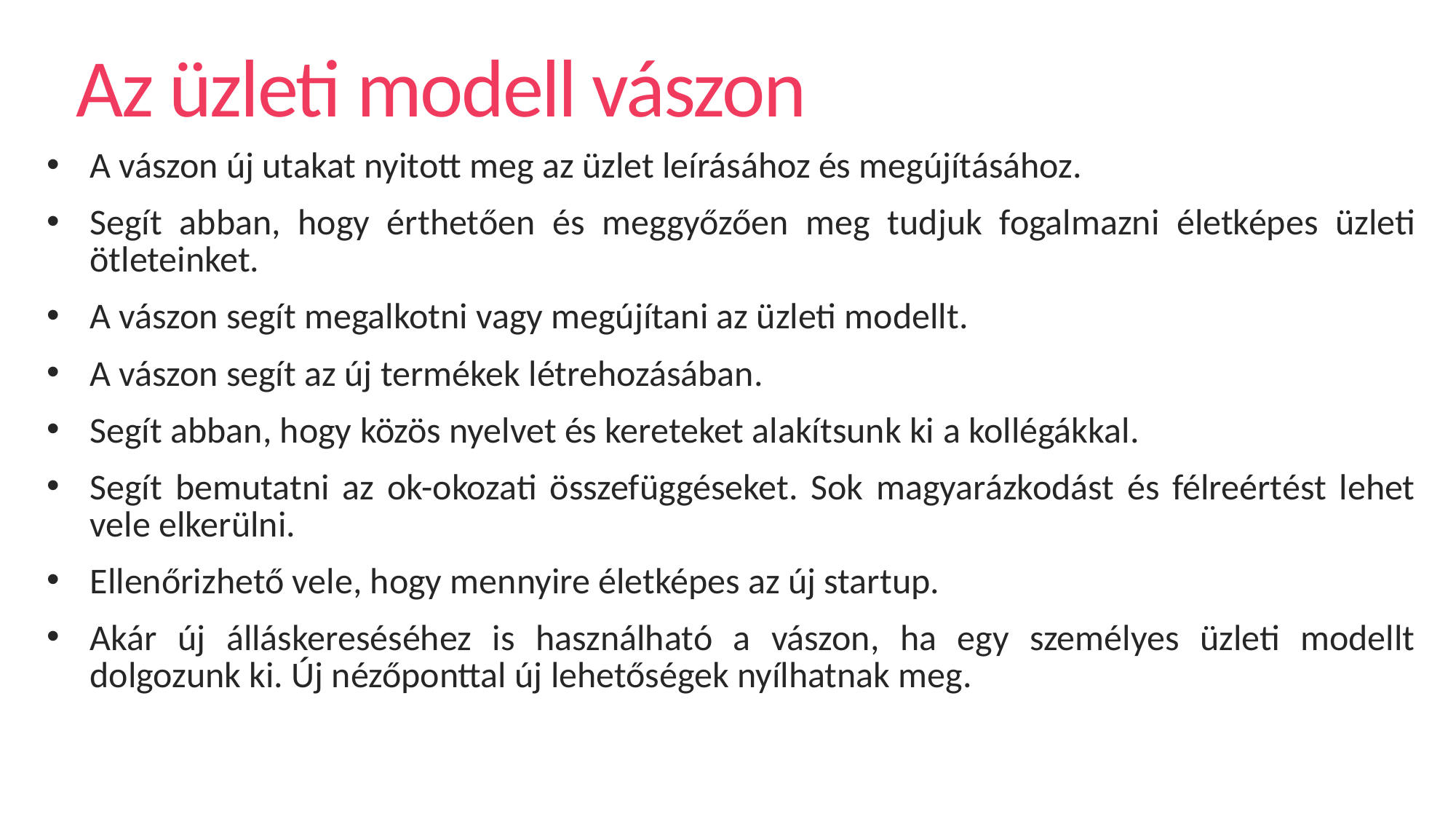

# Az üzleti modell vászon
A vászon új utakat nyitott meg az üzlet leírásához és megújításához.
Segít abban, hogy érthetően és meggyőzően meg tudjuk fogalmazni életképes üzleti ötleteinket.
A vászon segít megalkotni vagy megújítani az üzleti modellt.
A vászon segít az új termékek létrehozásában.
Segít abban, hogy közös nyelvet és kereteket alakítsunk ki a kollégákkal.
Segít bemutatni az ok-okozati összefüggéseket. Sok magyarázkodást és félreértést lehet vele elkerülni.
Ellenőrizhető vele, hogy mennyire életképes az új startup.
Akár új álláskereséséhez is használható a vászon, ha egy személyes üzleti modellt dolgozunk ki. Új nézőponttal új lehetőségek nyílhatnak meg.